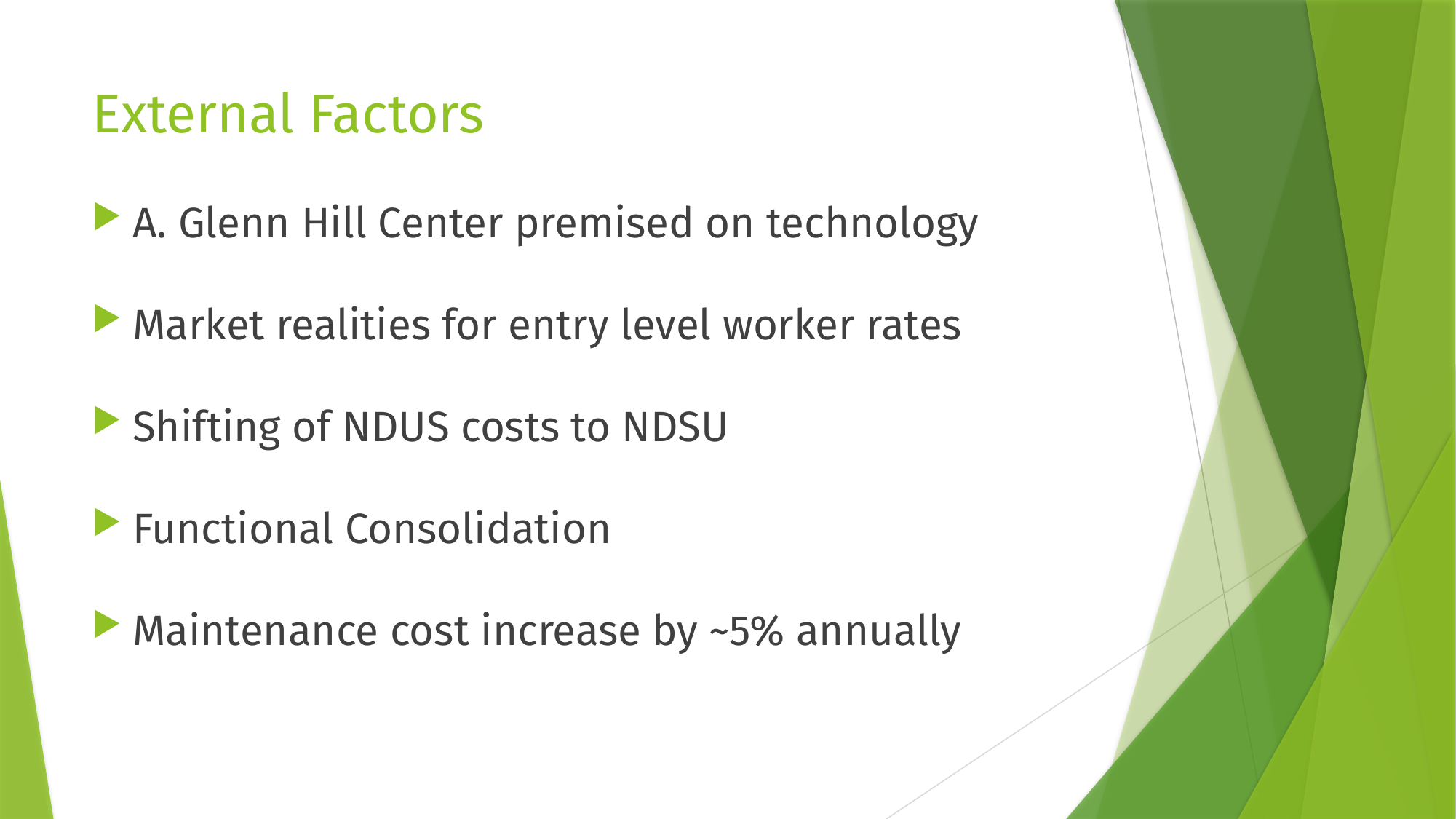

# External Factors
A. Glenn Hill Center premised on technology

Market realities for entry level worker rates

Shifting of NDUS costs to NDSU

Functional Consolidation

Maintenance cost increase by ~5% annually